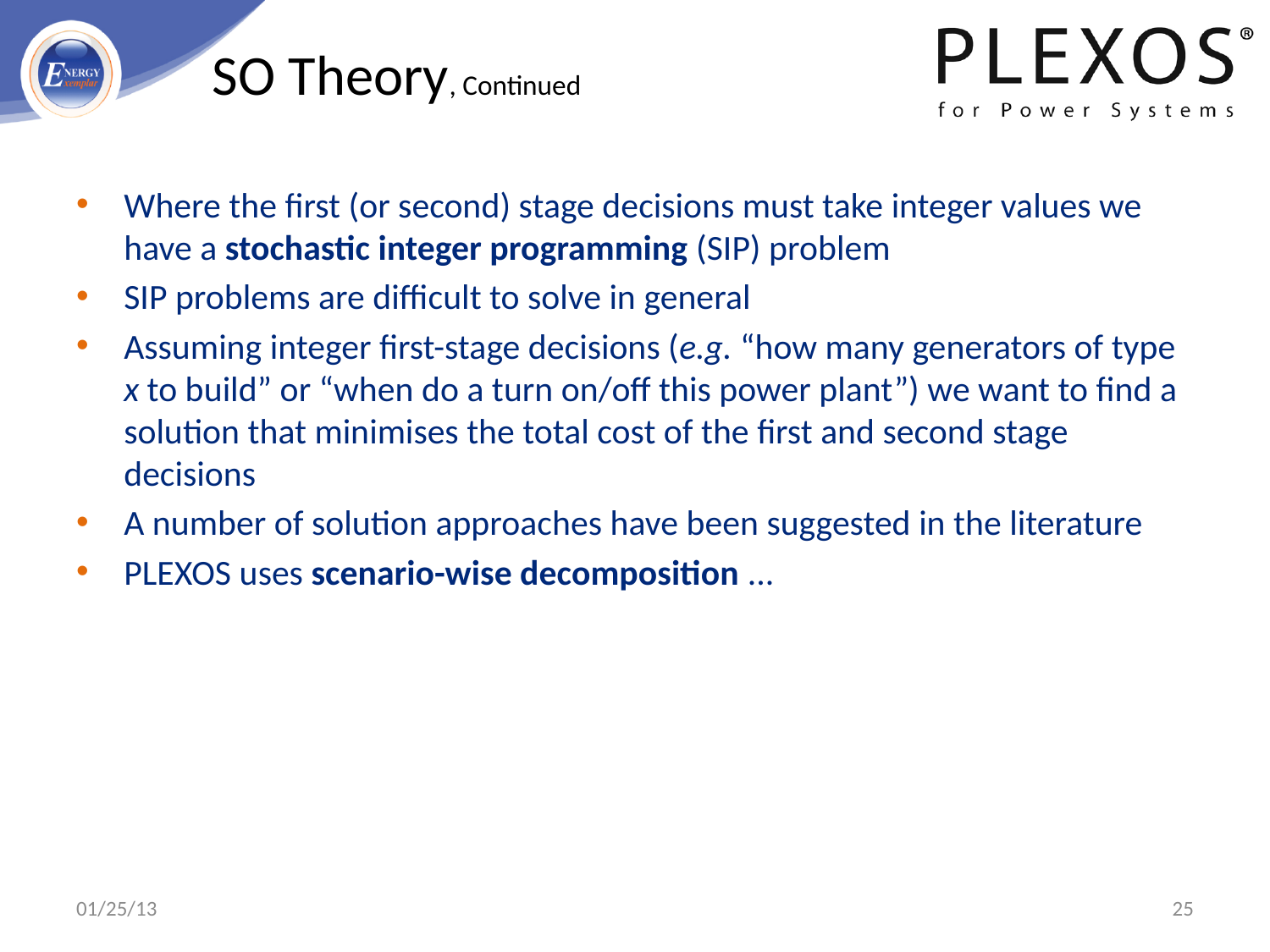

# SO Theory, Continued
Where the first (or second) stage decisions must take integer values we have a stochastic integer programming (SIP) problem
SIP problems are difficult to solve in general
Assuming integer first-stage decisions (e.g. “how many generators of type x to build” or “when do a turn on/off this power plant”) we want to find a solution that minimises the total cost of the first and second stage decisions
A number of solution approaches have been suggested in the literature
PLEXOS uses scenario-wise decomposition ...
01/25/13
25